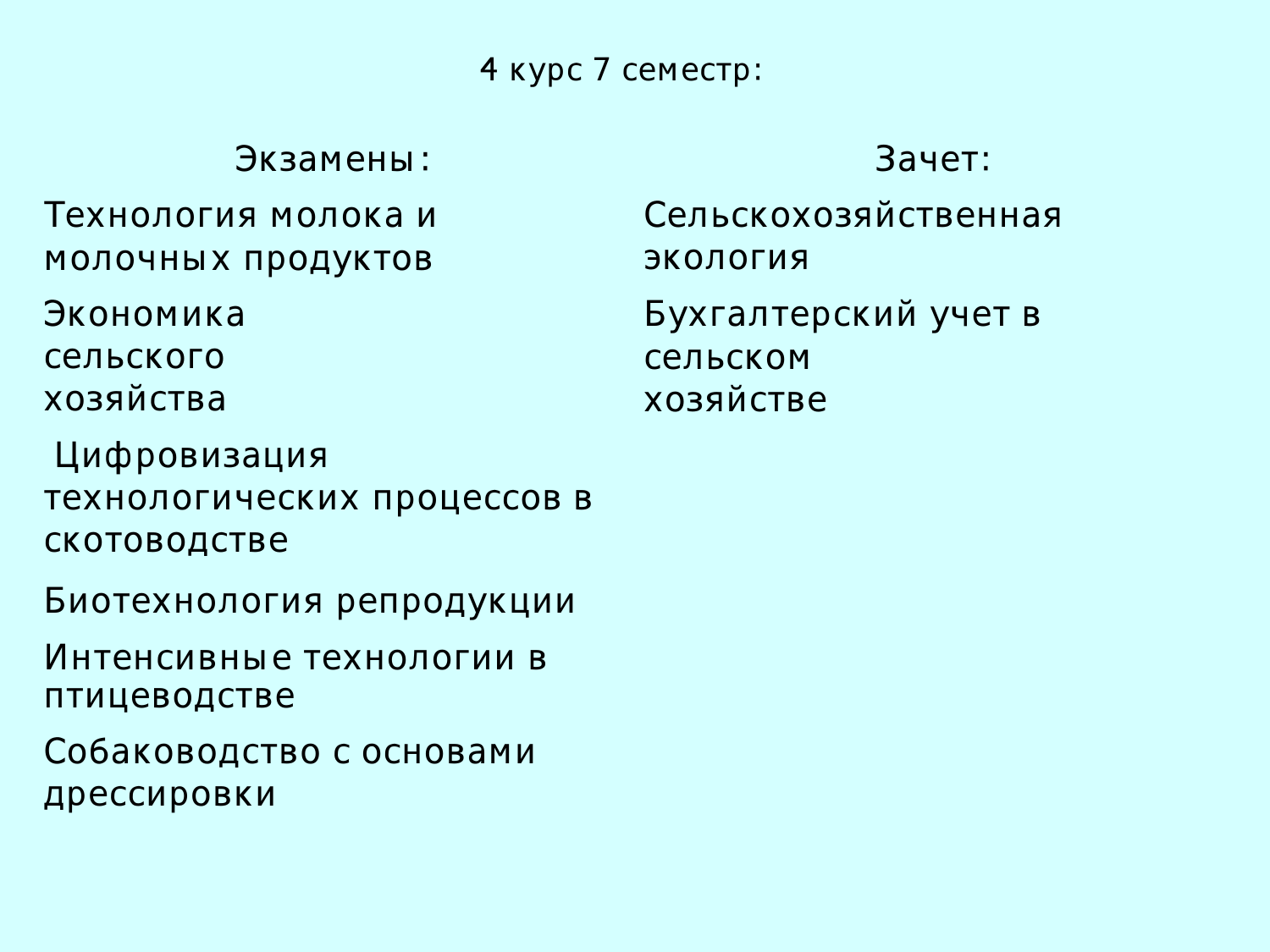

4 курс 7 семестр:
Зачет:
Сельскохозяйственная экология
Бухгалтерский учет в сельском
хозяйстве
# Экзамены:
Технология молока и молочных продуктов
Экономика сельского
хозяйства
Цифровизация
технологических процессов в скотоводстве
Биотехнология репродукции Интенсивные технологии в
птицеводстве
Собаководство с основами дрессировки